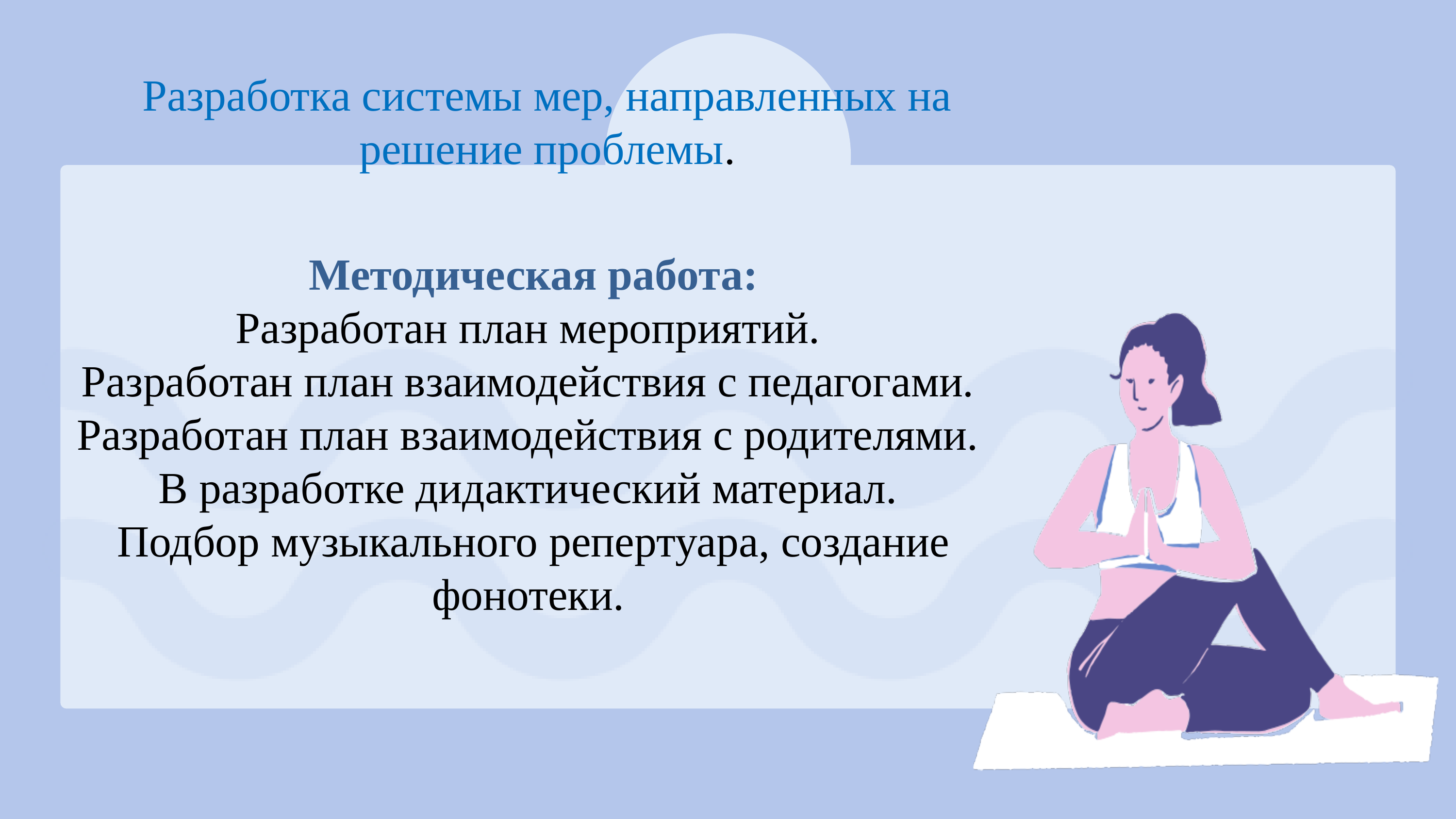

Разработка системы мер, направленных на решение проблемы.

Методическая работа:
Разработан план мероприятий.
Разработан план взаимодействия с педагогами.
Разработан план взаимодействия с родителями.
В разработке дидактический материал.
Подбор музыкального репертуара, создание фонотеки.